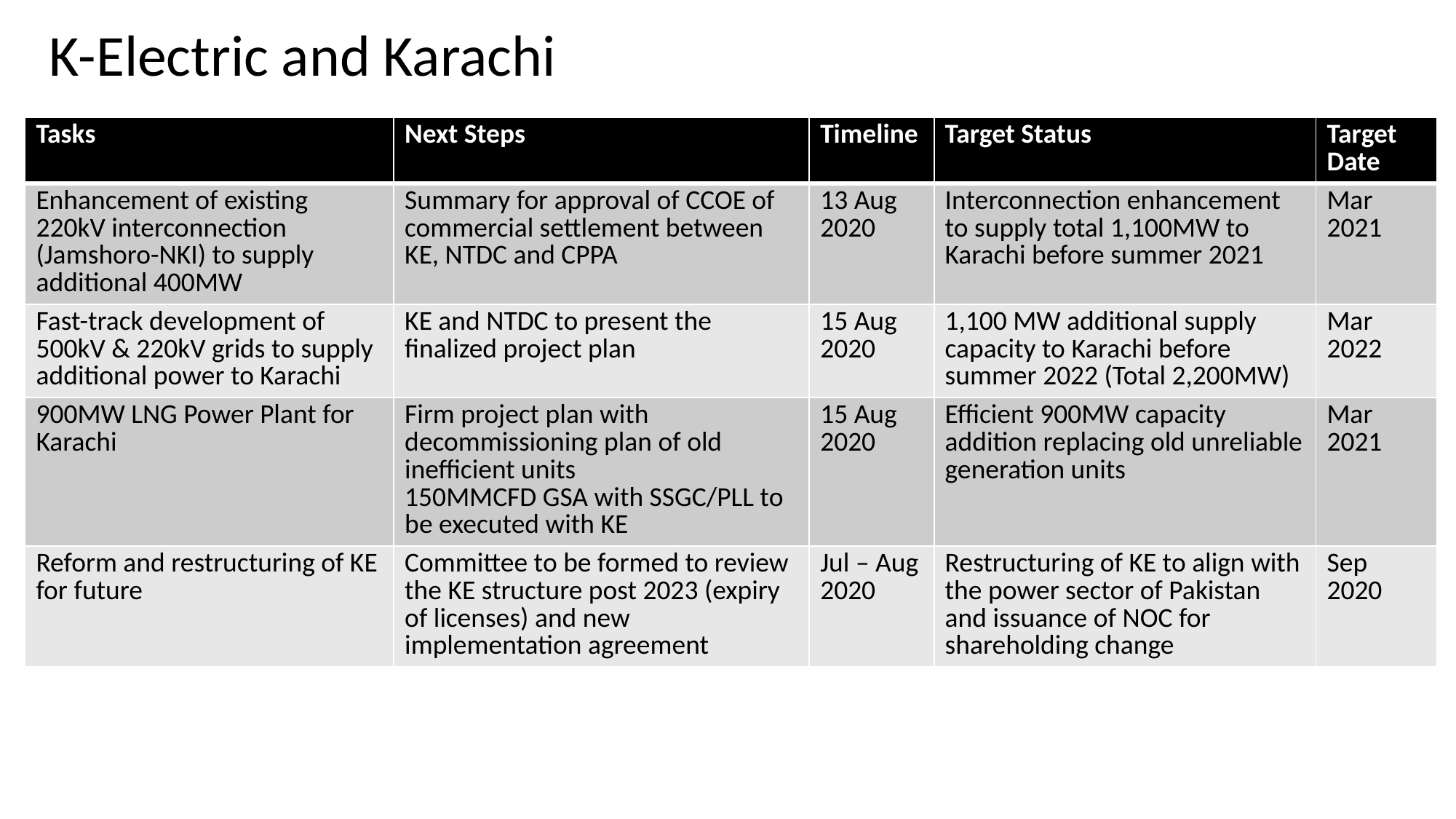

# K-Electric and Karachi
| Tasks | Next Steps | Timeline | Target Status | Target Date |
| --- | --- | --- | --- | --- |
| Enhancement of existing 220kV interconnection (Jamshoro-NKI) to supply additional 400MW | Summary for approval of CCOE of commercial settlement between KE, NTDC and CPPA | 13 Aug 2020 | Interconnection enhancement to supply total 1,100MW to Karachi before summer 2021 | Mar 2021 |
| Fast-track development of 500kV & 220kV grids to supply additional power to Karachi | KE and NTDC to present the finalized project plan | 15 Aug 2020 | 1,100 MW additional supply capacity to Karachi before summer 2022 (Total 2,200MW) | Mar 2022 |
| 900MW LNG Power Plant for Karachi | Firm project plan with decommissioning plan of old inefficient units 150MMCFD GSA with SSGC/PLL to be executed with KE | 15 Aug 2020 | Efficient 900MW capacity addition replacing old unreliable generation units | Mar 2021 |
| Reform and restructuring of KE for future | Committee to be formed to review the KE structure post 2023 (expiry of licenses) and new implementation agreement | Jul – Aug 2020 | Restructuring of KE to align with the power sector of Pakistan and issuance of NOC for shareholding change | Sep 2020 |